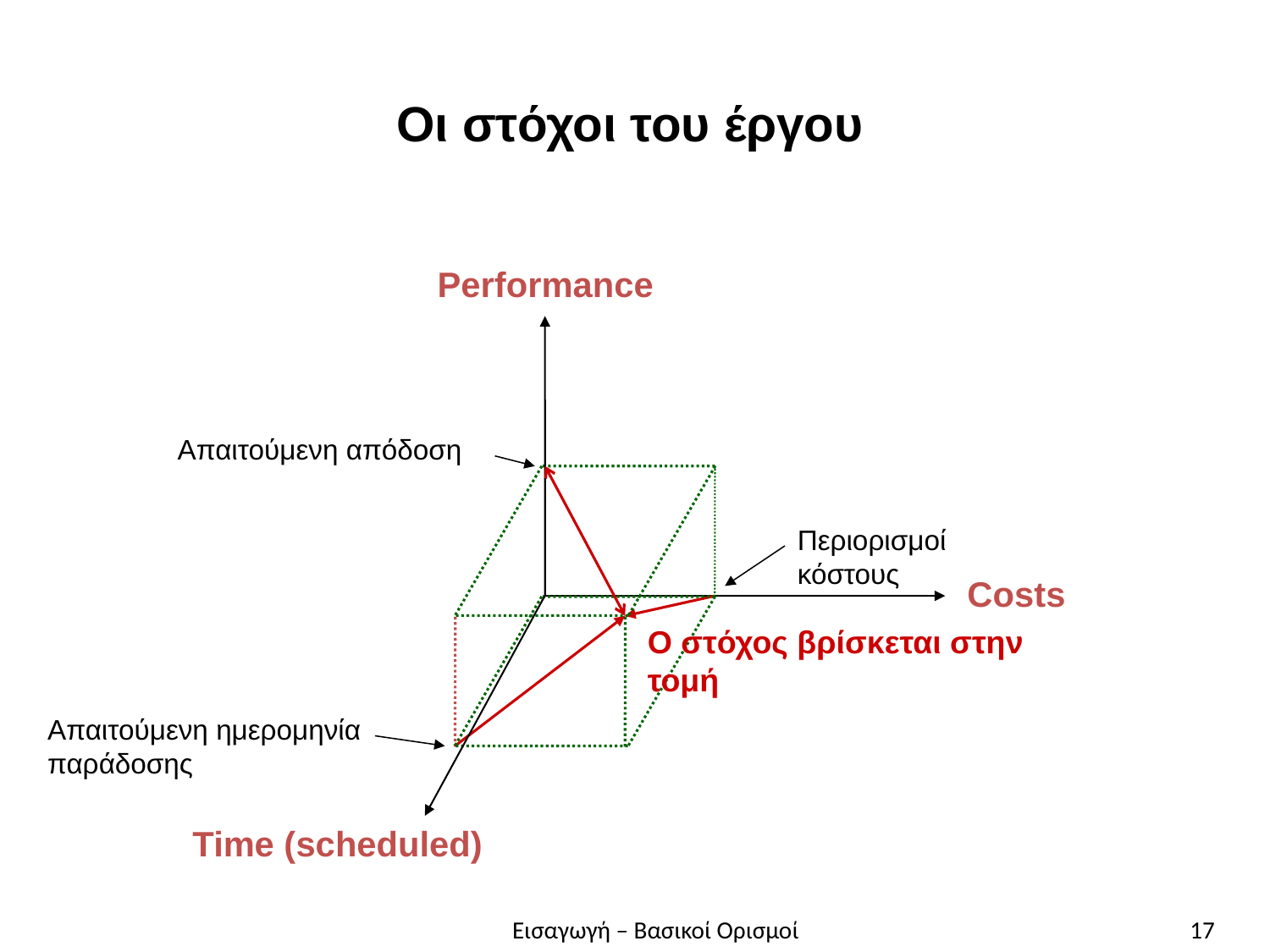

Οι στόχοι του έργου
Performance

Απαιτούμενη απόδοση

Περιορισμοί κόστους

Costs

Ο στόχος βρίσκεται στην τομή
Απαιτούμενη ημερομηνία παράδοσης

Time (scheduled)

17
Εισαγωγή – Βασικοί Ορισμοί
17